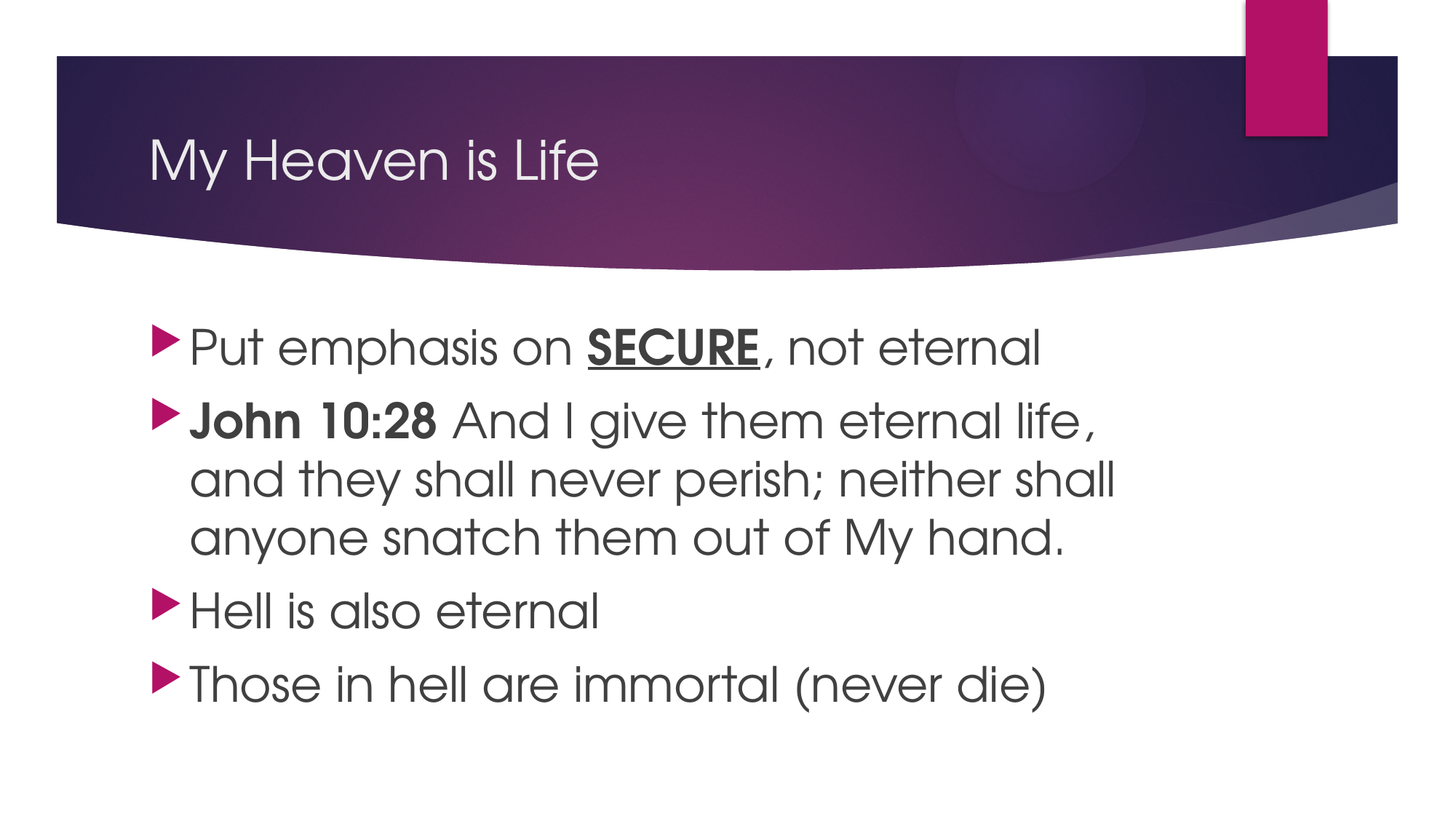

# My Heaven is Life
Put emphasis on SECURE, not eternal
John 10:28 And I give them eternal life, and they shall never perish; neither shall anyone snatch them out of My hand.
Hell is also eternal
Those in hell are immortal (never die)